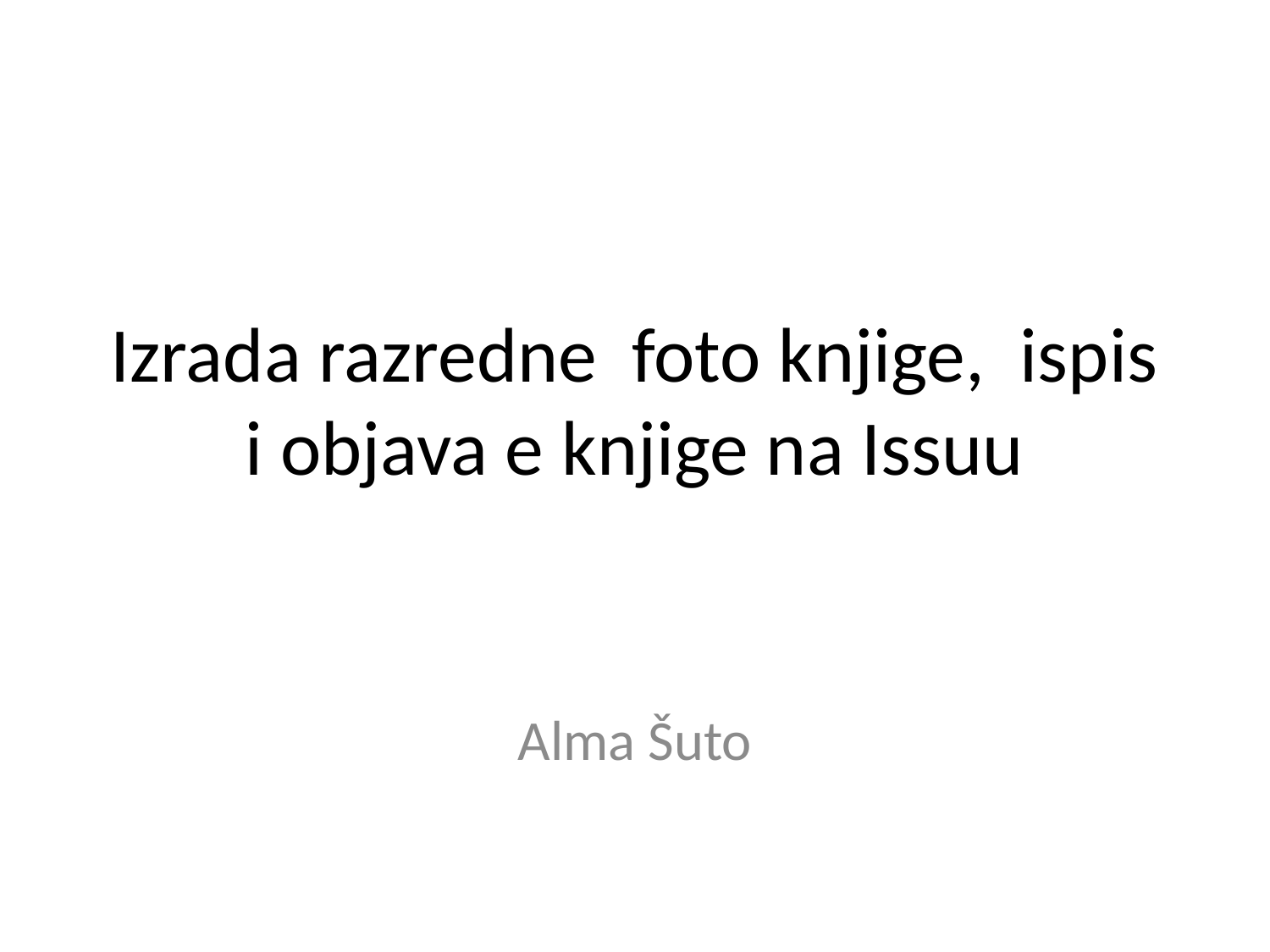

# Izrada razredne  foto knjige,  ispis i objava e knjige na Issuu

Alma Šuto